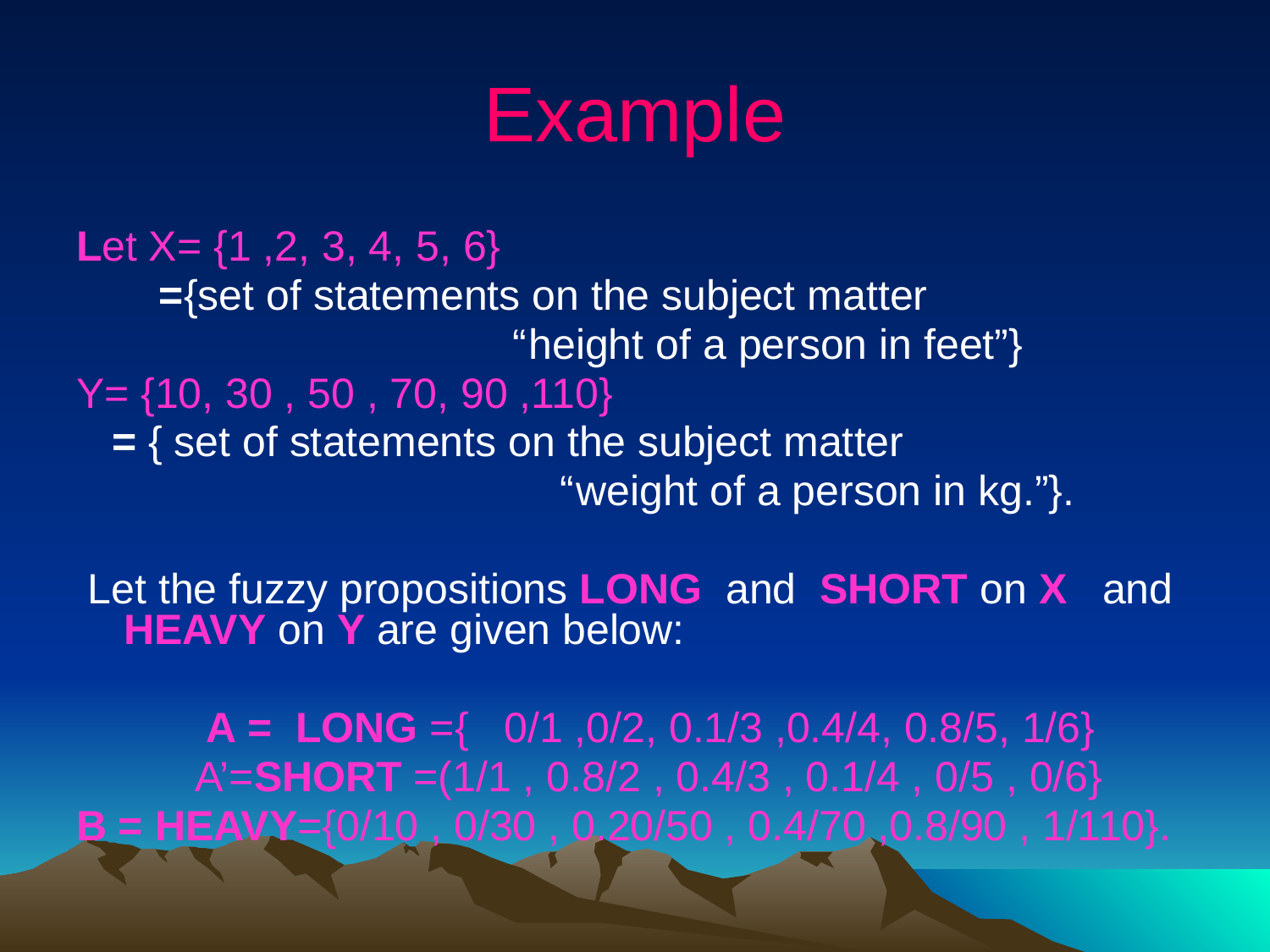

# Example
Let X= {1 ,2, 3, 4, 5, 6}
       ={set of statements on the subject matter
                                     “height of a person in feet”}
Y= {10, 30 , 50 , 70, 90 ,110}
   = { set of statements on the subject matter
                                         “weight of a person in kg.”}.

 Let the fuzzy propositions LONG  and  SHORT on X   and  HEAVY on Y are given below:

           A =  LONG ={   0/1 ,0/2, 0.1/3 ,0.4/4, 0.8/5, 1/6}
          A’=SHORT =(1/1 , 0.8/2 , 0.4/3 , 0.1/4 , 0/5 , 0/6}
B = HEAVY={0/10 , 0/30 , 0.20/50 , 0.4/70 ,0.8/90 , 1/110}.